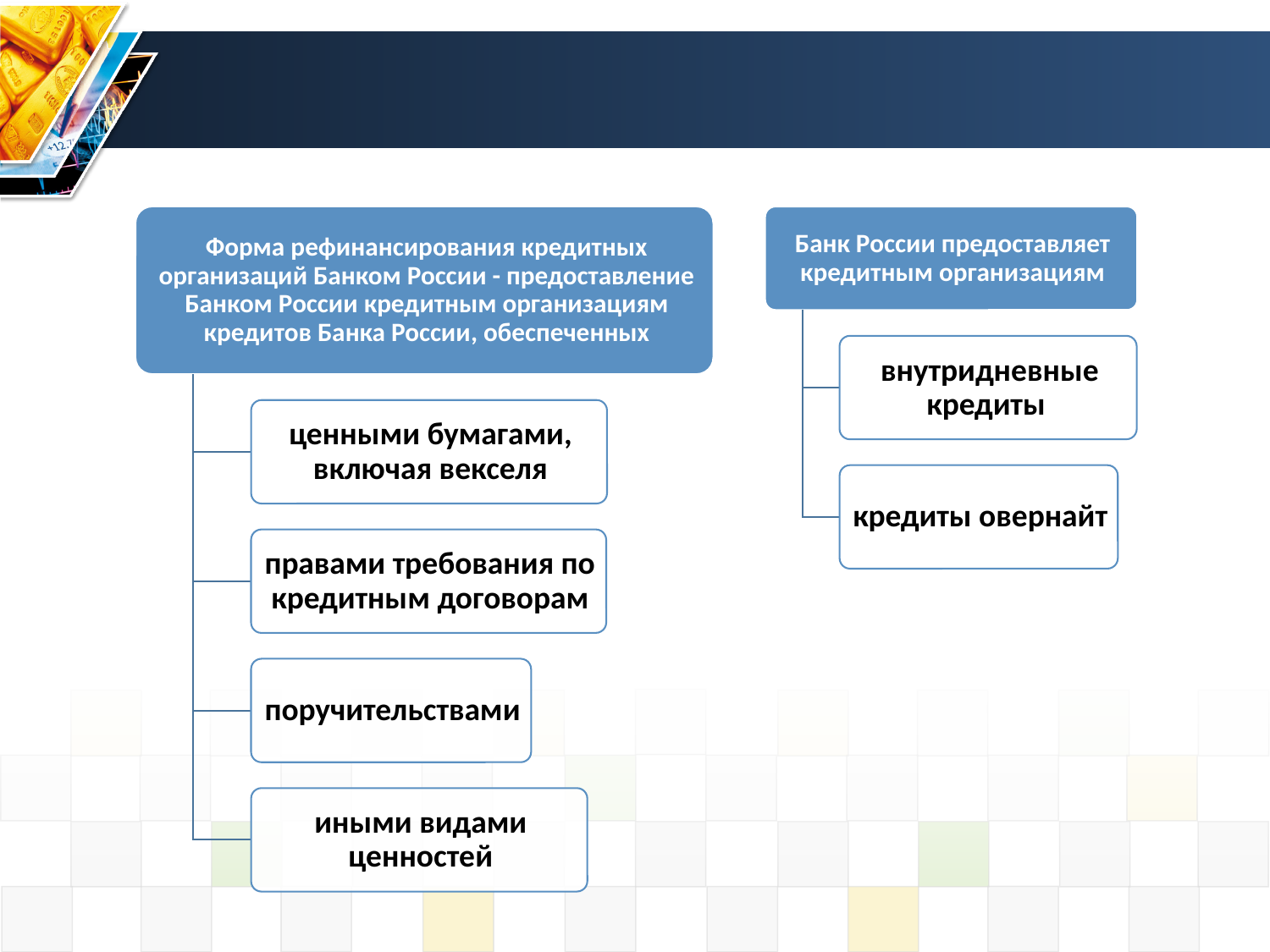

Форма рефинансирования кредитных организаций Банком России - предоставление Банком России кредитным организациям кредитов Банка России, обеспеченных
ценными бумагами, включая векселя
правами требования по кредитным договорам
поручительствами
иными видами ценностей
Банк России предоставляет кредитным организациям
внутридневные кредиты
кредиты овернайт